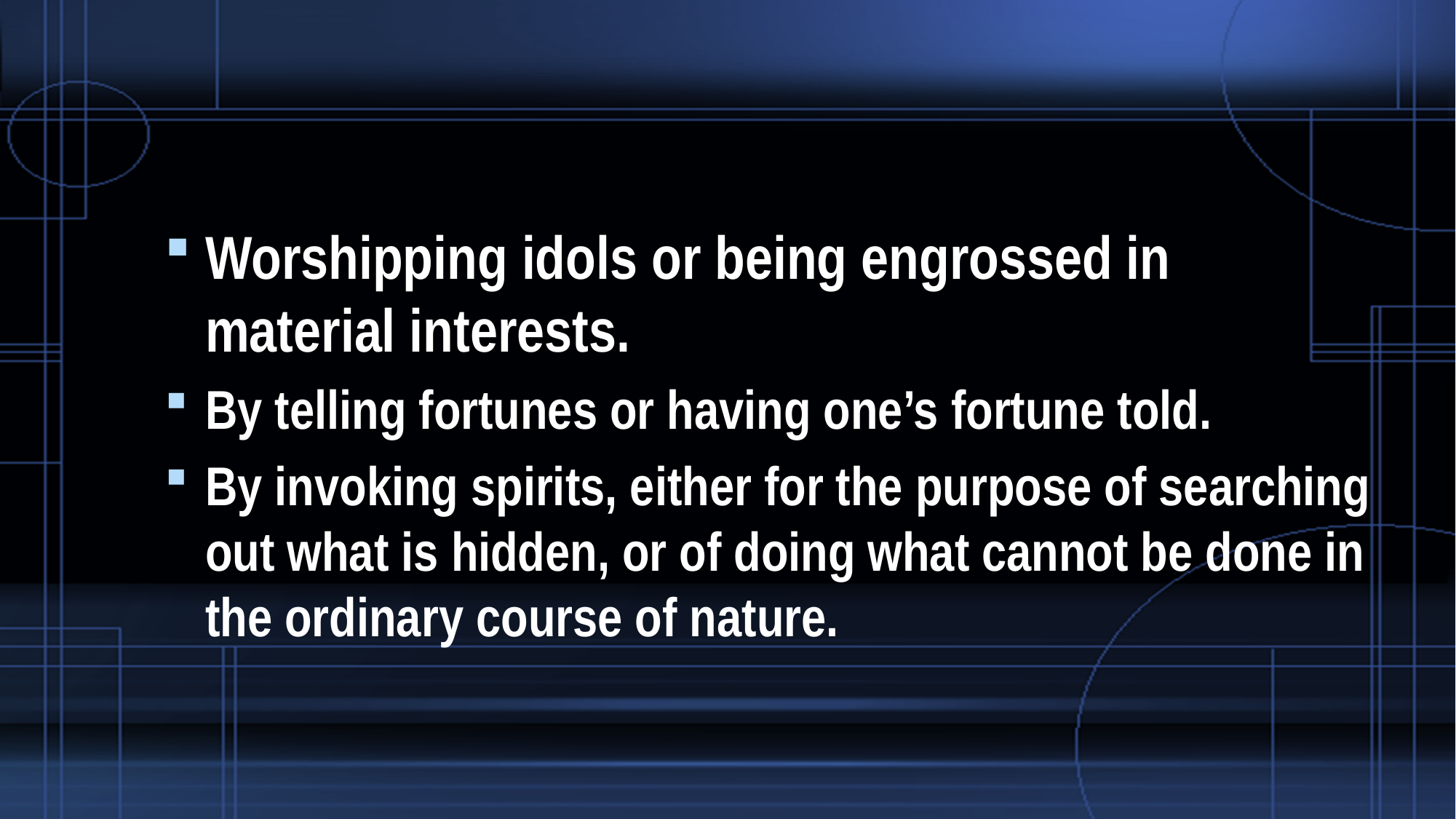

#
Worshipping idols or being engrossed in material interests.
By telling fortunes or having one’s fortune told.
By invoking spirits, either for the purpose of searching out what is hidden, or of doing what cannot be done in the ordinary course of nature.